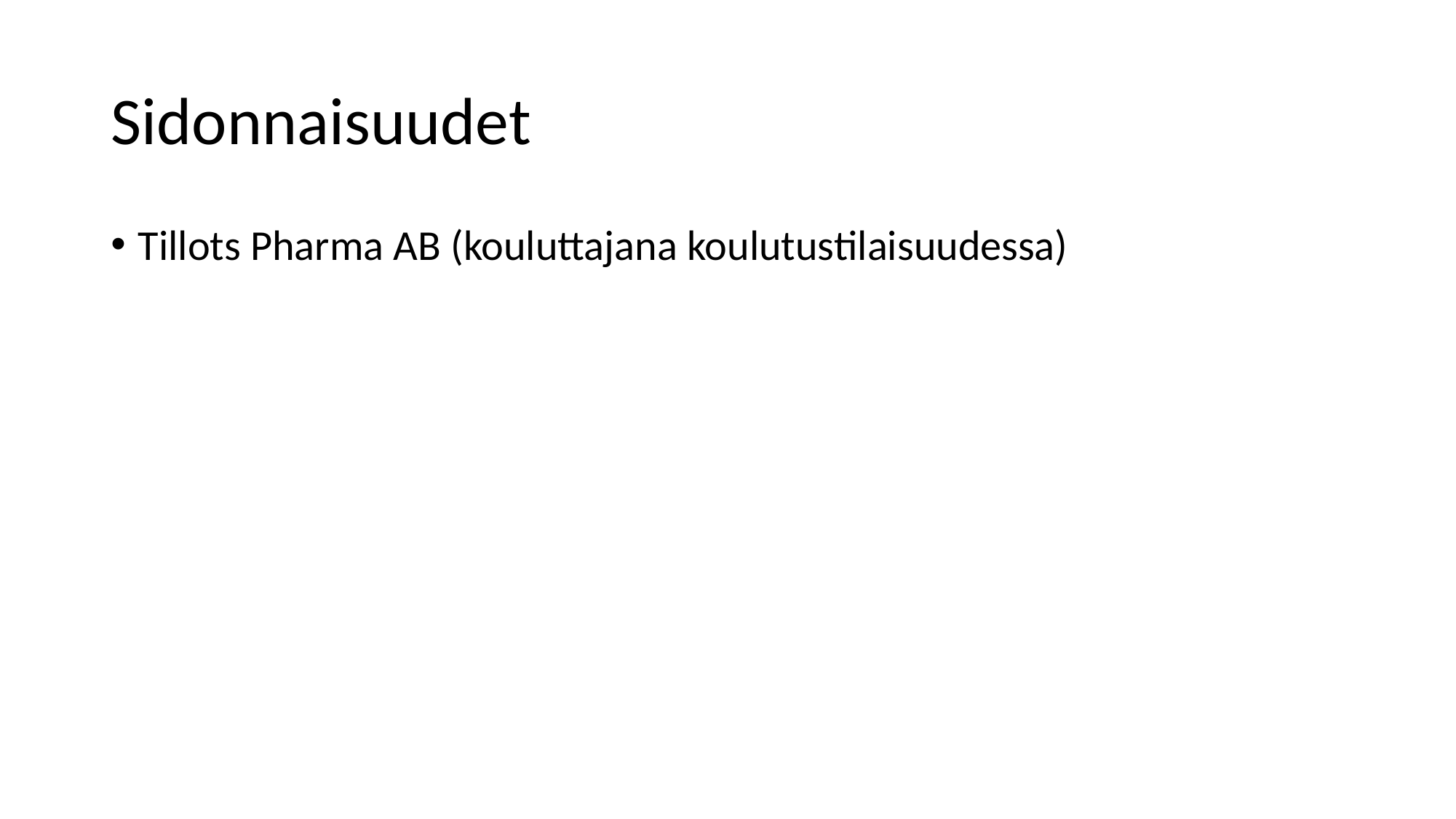

# Sidonnaisuudet
Tillots Pharma AB (kouluttajana koulutustilaisuudessa)